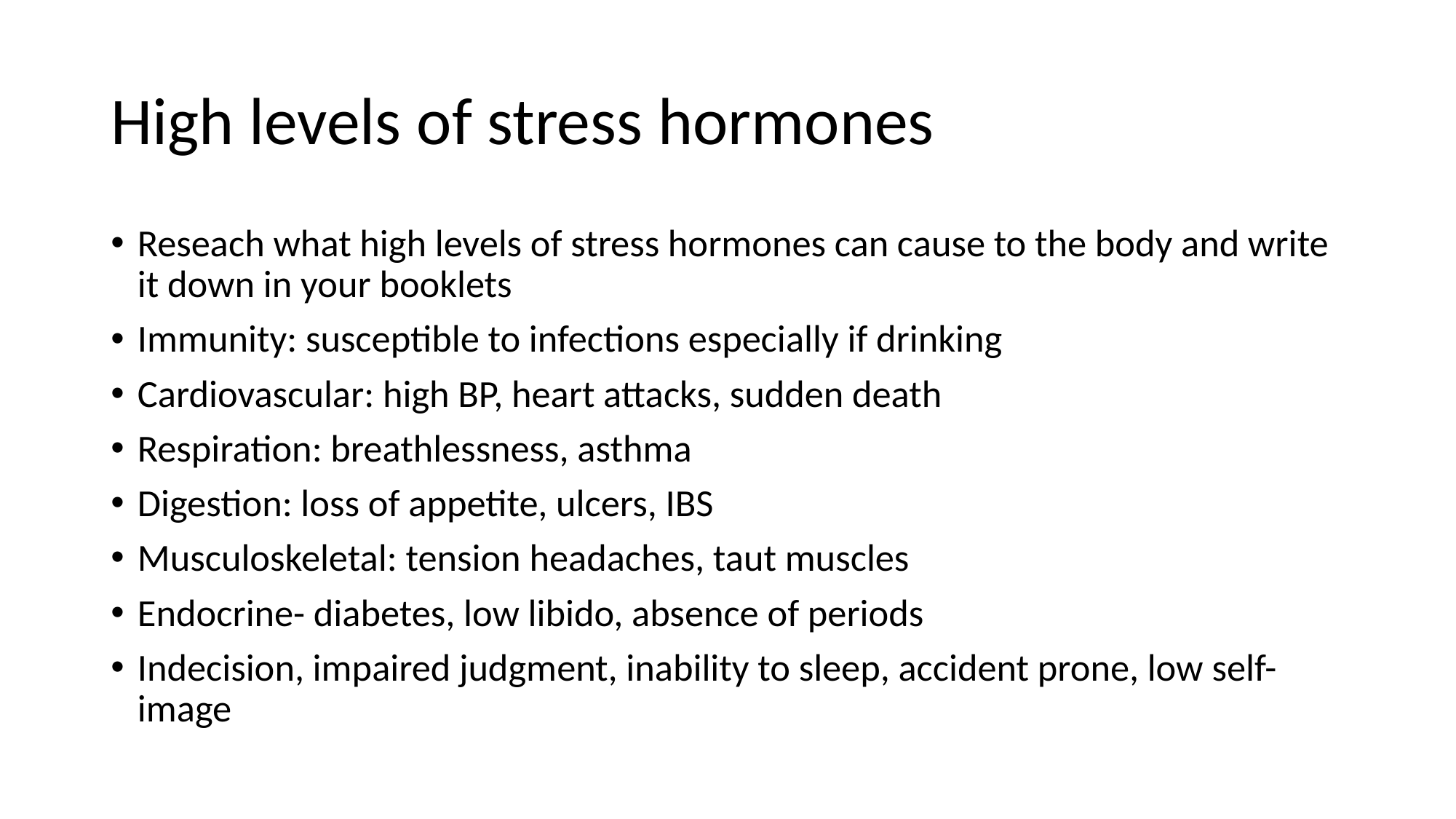

# High levels of stress hormones
Reseach what high levels of stress hormones can cause to the body and write it down in your booklets
Immunity: susceptible to infections especially if drinking
Cardiovascular: high BP, heart attacks, sudden death
Respiration: breathlessness, asthma
Digestion: loss of appetite, ulcers, IBS
Musculoskeletal: tension headaches, taut muscles
Endocrine- diabetes, low libido, absence of periods
Indecision, impaired judgment, inability to sleep, accident prone, low self-image